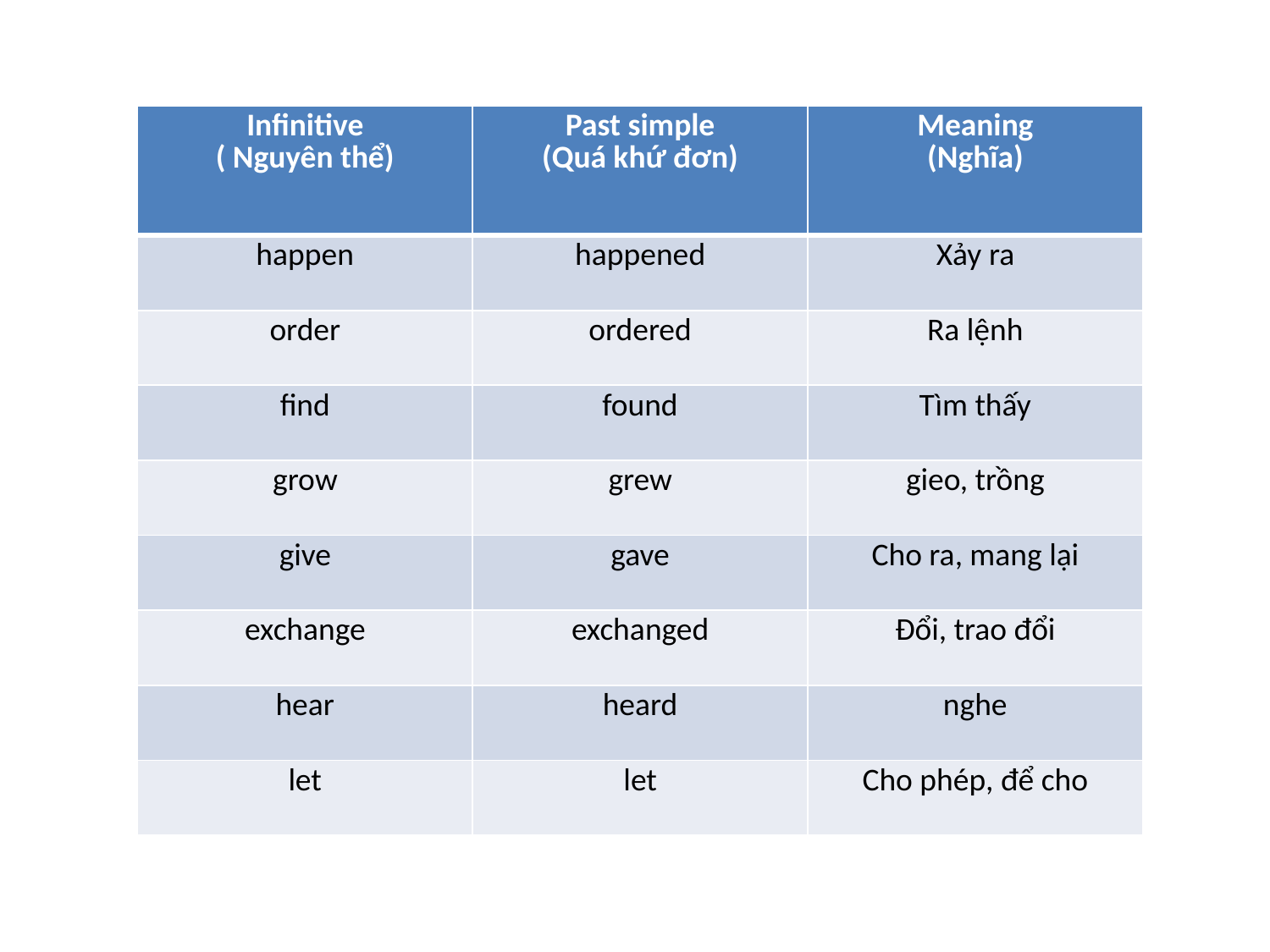

| Infinitive ( Nguyên thể) | Past simple (Quá khứ đơn) | Meaning (Nghĩa) |
| --- | --- | --- |
| happen | happened | Xảy ra |
| order | ordered | Ra lệnh |
| find | found | Tìm thấy |
| grow | grew | gieo, trồng |
| give | gave | Cho ra, mang lại |
| exchange | exchanged | Đổi, trao đổi |
| hear | heard | nghe |
| let | let | Cho phép, để cho |